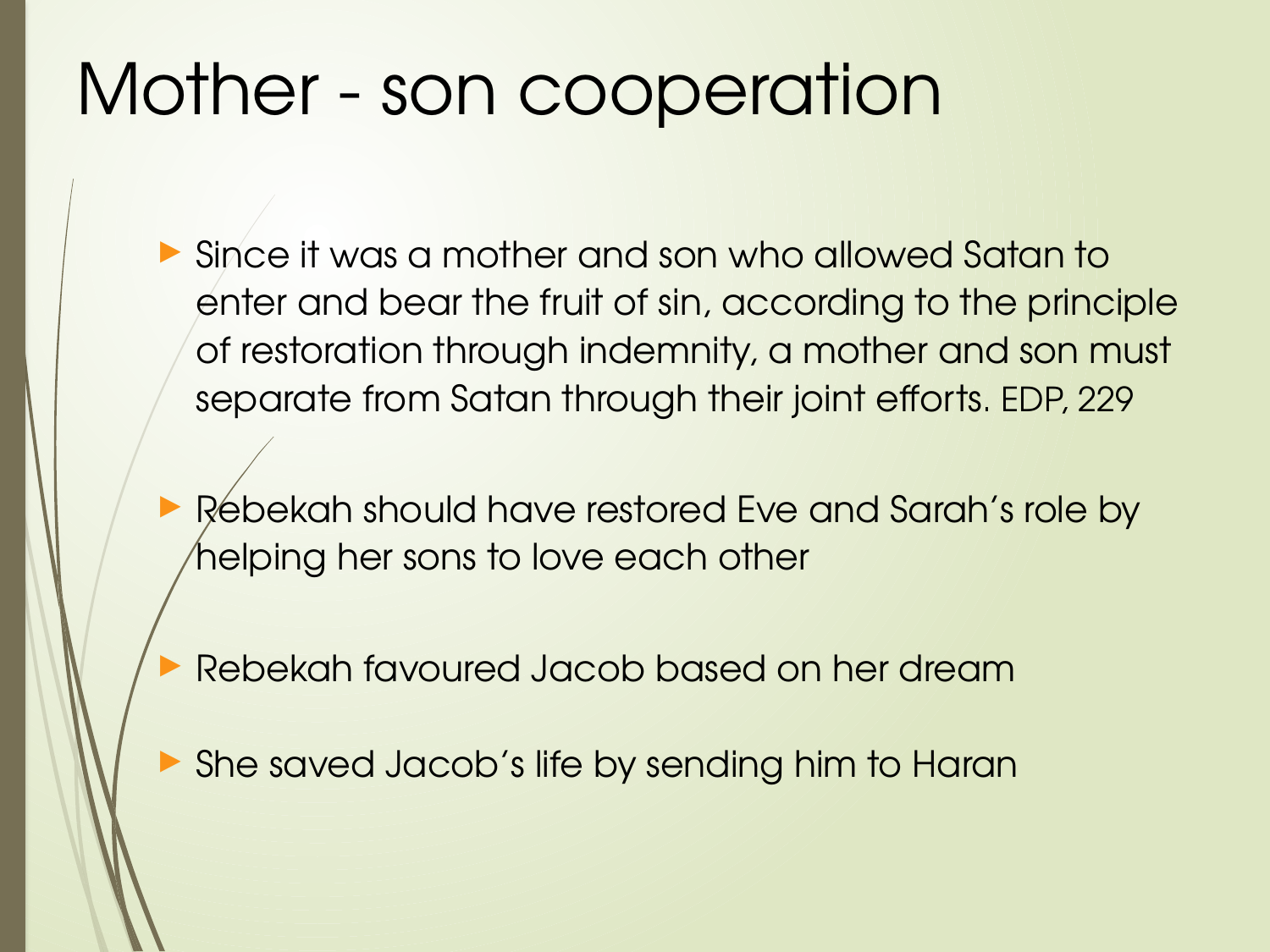

# Mother - son cooperation

Since it was a mother and son who allowed Satan to enter and bear the fruit of sin, according to the principle of restoration through indemnity, a mother and son must separate from Satan through their joint efforts. EDP, 229

Rebekah should have restored Eve and Sarah’s role by helping her sons to love each other

Rebekah favoured Jacob based on her dream

She saved Jacob’s life by sending him to Haran